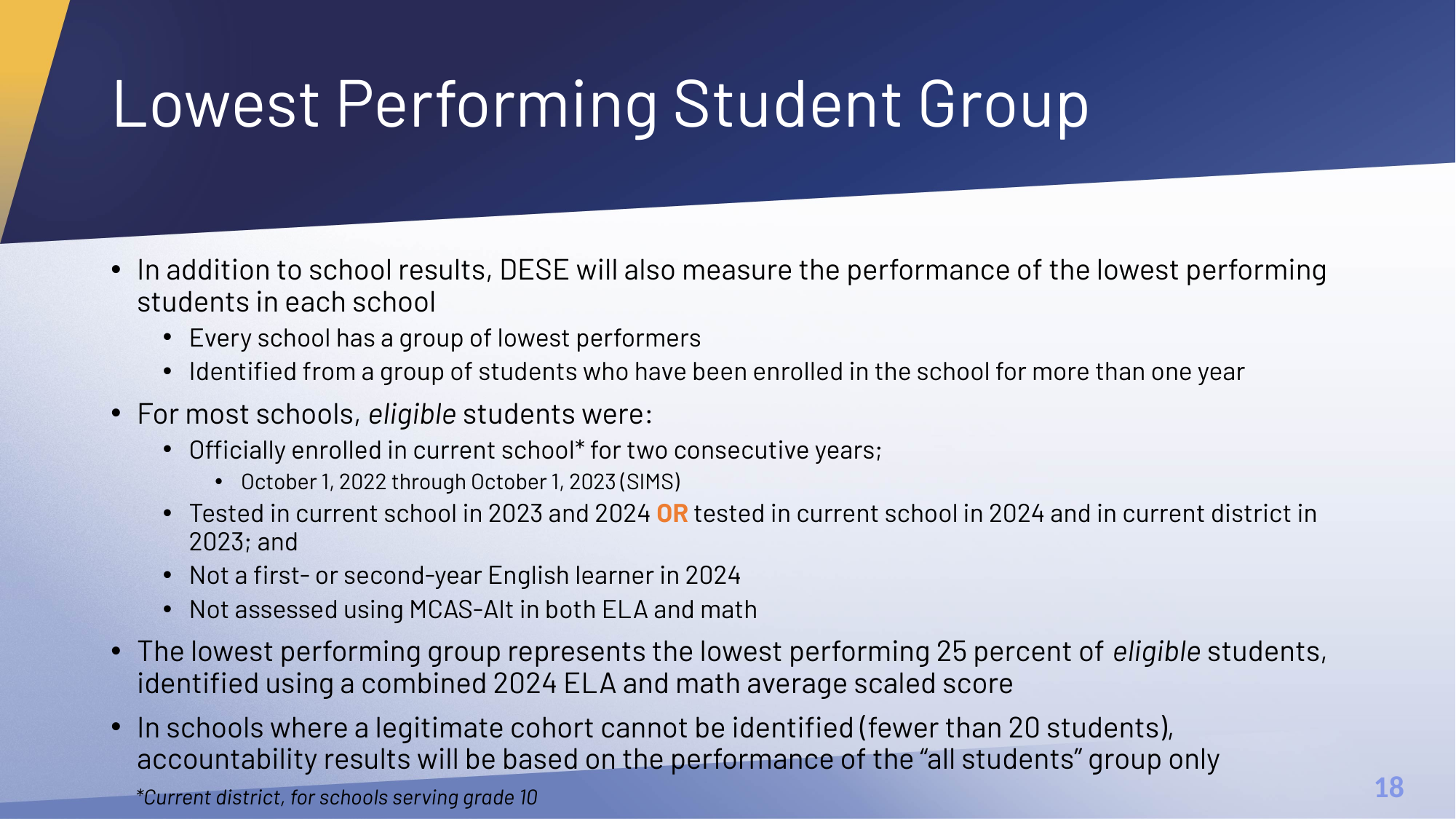

# Lowest Performing Student Group
In addition to school results, DESE will also measure the performance of the lowest performing students in each school
Every school has a group of lowest performers
Identified from a group of students who have been enrolled in the school for more than one year
For most schools, eligible students were:
Officially enrolled in current school* for two consecutive years;
October 1, 2022 through October 1, 2023 (SIMS)
Tested in current school in 2023 and 2024 or tested in current school in 2024 and in current district in 2023; and
Not a first- or second-year English learner in 2024
Not assessed using MCAS-Alt in both ELA and math
The lowest performing group represents the lowest performing 25 percent of eligible students, identified using a combined 2024 ELA and math average scaled score
In schools where a legitimate cohort cannot be identified (fewer than 20 students), accountability results will be based on the performance of the “all students” group only

*Current district, for schools serving grade 10